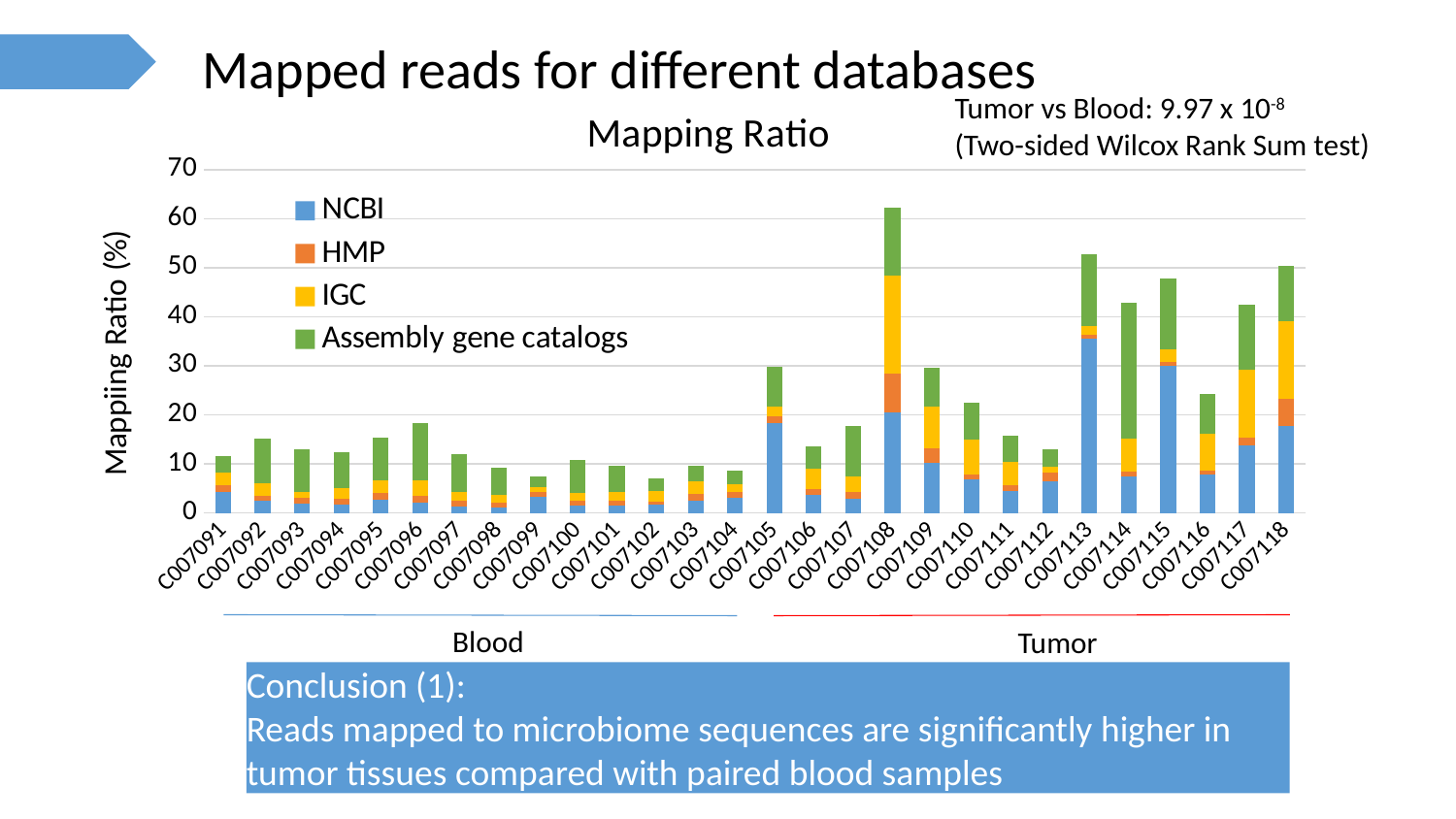

Mapped reads for different databases

### Chart: Mapping Ratio

| Category | NCBI | HMP | IGC | Assembly gene catalogs |
|---|---|---|---|---|
| C007091 | 4.201651122323442 | 1.4319712367088475 | 2.6252015110729645 | 3.263308248152863 |
| C007092 | 2.411662423567233 | 1.0200866852478225 | 2.6910088264099503 | 8.978293212866229 |
| C007093 | 1.8929126052657532 | 1.1197961048319958 | 1.2649026184684875 | 8.702310863194912 |
| C007094 | 1.7190535255736712 | 1.2512237126030865 | 2.0564650466676575 | 7.266495133339826 |
| C007095 | 2.751554311156795 | 1.2584860780170732 | 2.6182411990172296 | 8.682436451293787 |
| C007096 | 2.059928713222845 | 1.438496005062664 | 3.131771724820727 | 11.583313825754729 |
| C007097 | 1.3231261880145828 | 1.165624520267381 | 1.852354715167312 | 7.5667132412482445 |
| C007098 | 1.156719754040678 | 0.9730542160335022 | 1.5426084580242498 | 5.632758332275816 |
| C007099 | 3.2524351025527394 | 1.0212413863519842 | 0.9607349444005132 | 2.277629208340937 |
| C007100 | 1.432223667809995 | 1.0415282996551818 | 1.623727402582042 | 6.719564564701173 |
| C007101 | 1.5972829213886042 | 0.8396313495023314 | 1.7489371955992445 | 5.471768450287421 |
| C007102 | 1.7954026118215258 | 0.5304151632769314 | 2.1850406061325645 | 2.459638706055901 |
| C007103 | 2.41942108397605 | 1.4479877584183252 | 2.488585388560166 | 3.189535469677495 |
| C007104 | 2.989575423895685 | 1.298863294891006 | 1.5358405637991885 | 2.797529742959052 |
| C007105 | 18.23629211800854 | 1.548902783564212 | 1.8395381991459223 | 8.089904371940424 |
| C007106 | 3.7100986360167787 | 1.1130626396599022 | 4.114092396392979 | 4.680903049702743 |
| C007107 | 2.9627181564968676 | 1.3181672686764994 | 3.1872731516167123 | 10.263771385434149 |
| C007108 | 20.533571353219678 | 7.912563380754784 | 19.94673826857211 | 13.784813017989642 |
| C007109 | 10.2207831166005 | 2.9680361337949184 | 8.56838131106674 | 7.728846837989499 |
| C007110 | 6.747340352056804 | 1.1592391856288544 | 6.993762215547729 | 7.63004074346017 |
| C007111 | 4.401543165513921 | 1.3134600644654788 | 4.60203657961134 | 5.454658129960355 |
| C007112 | 6.345222892927348 | 1.800763383780861 | 1.2827243231693781 | 3.6372157395891795 |
| C007113 | 35.438616604199005 | 0.8829003394138607 | 1.719704836315313 | 14.73092078873927 |
| C007114 | 7.493418007846775 | 0.8992671749988177 | 6.828570751889436 | 27.69249065117036 |
| C007115 | 30.007703645914706 | 0.8658702271212376 | 2.447704163219425 | 14.474011205239599 |
| C007116 | 7.881502206492931 | 0.7797771040697318 | 7.449917924904309 | 8.108602660308403 |
| C007117 | 13.78323237950757 | 1.569630531296866 | 13.87759674559742 | 13.209536440655869 |
| C007118 | 17.682351883067334 | 5.660299352727336 | 15.828408148191256 | 11.104087390257442 |
Tumor vs Blood: 9.97 x 10-8
(Two-sided Wilcox Rank Sum test)
Blood
Tumor
Conclusion (1):
Reads mapped to microbiome sequences are significantly higher in tumor tissues compared with paired blood samples